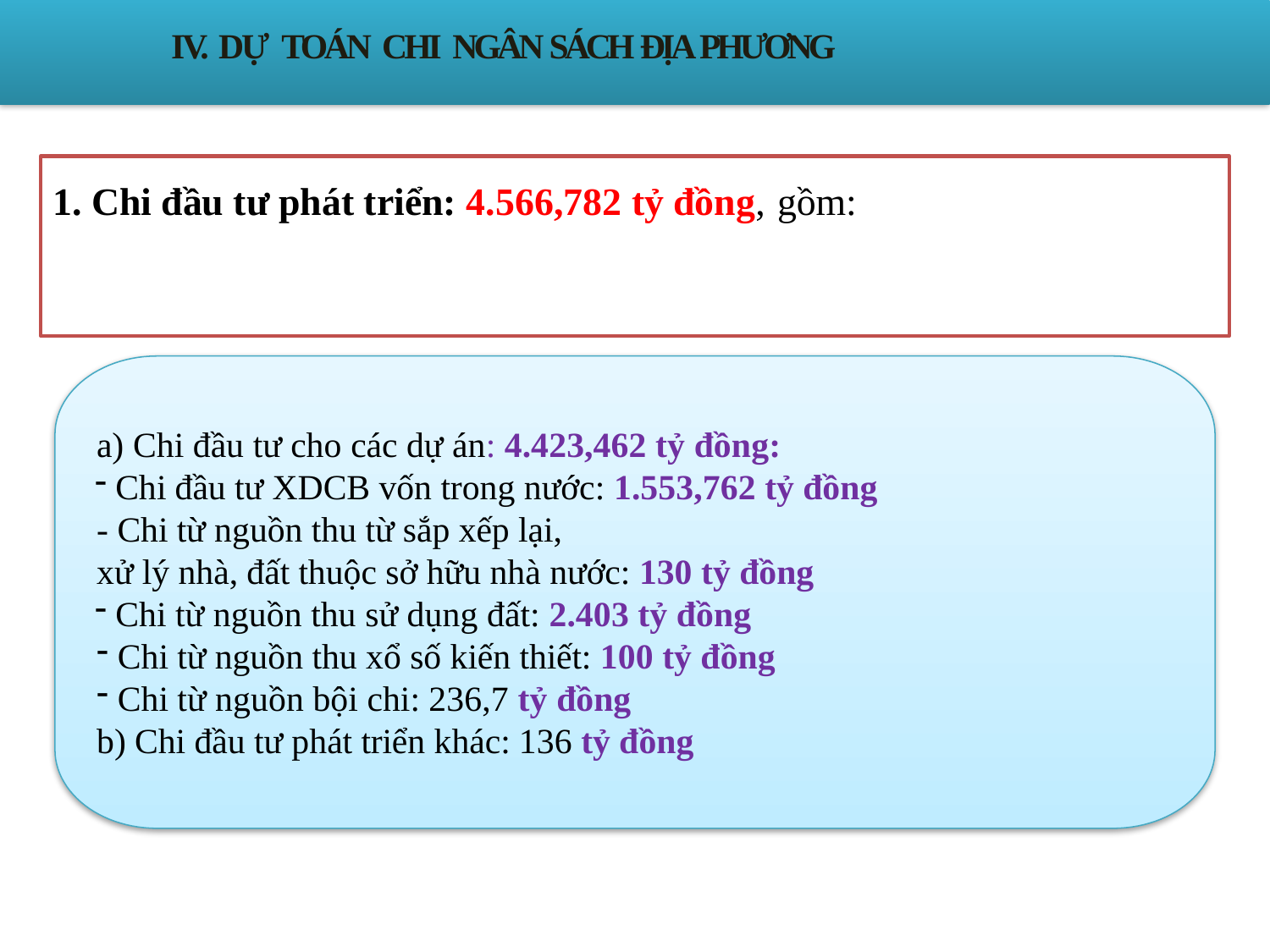

IV.  DỰ  TOÁN  CHI  NGÂN  SÁCH  ĐỊA  PHƯƠNG
# 1. Chi đầu tư phát triển: 4.566,782 tỷ đồng, gồm:

a) Chi đầu tư cho các dự án: 4.423,462 tỷ đồng:
 Chi đầu tư XDCB vốn trong nước: 1.553,762 tỷ đồng
- Chi từ nguồn thu từ sắp xếp lại,
xử lý nhà, đất thuộc sở hữu nhà nước: 130 tỷ đồng
 Chi từ nguồn thu sử dụng đất: 2.403 tỷ đồng
Chi từ nguồn thu xổ số kiến thiết: 100 tỷ đồng
Chi từ nguồn bội chi: 236,7 tỷ đồng
b) Chi đầu tư phát triển khác: 136 tỷ đồng